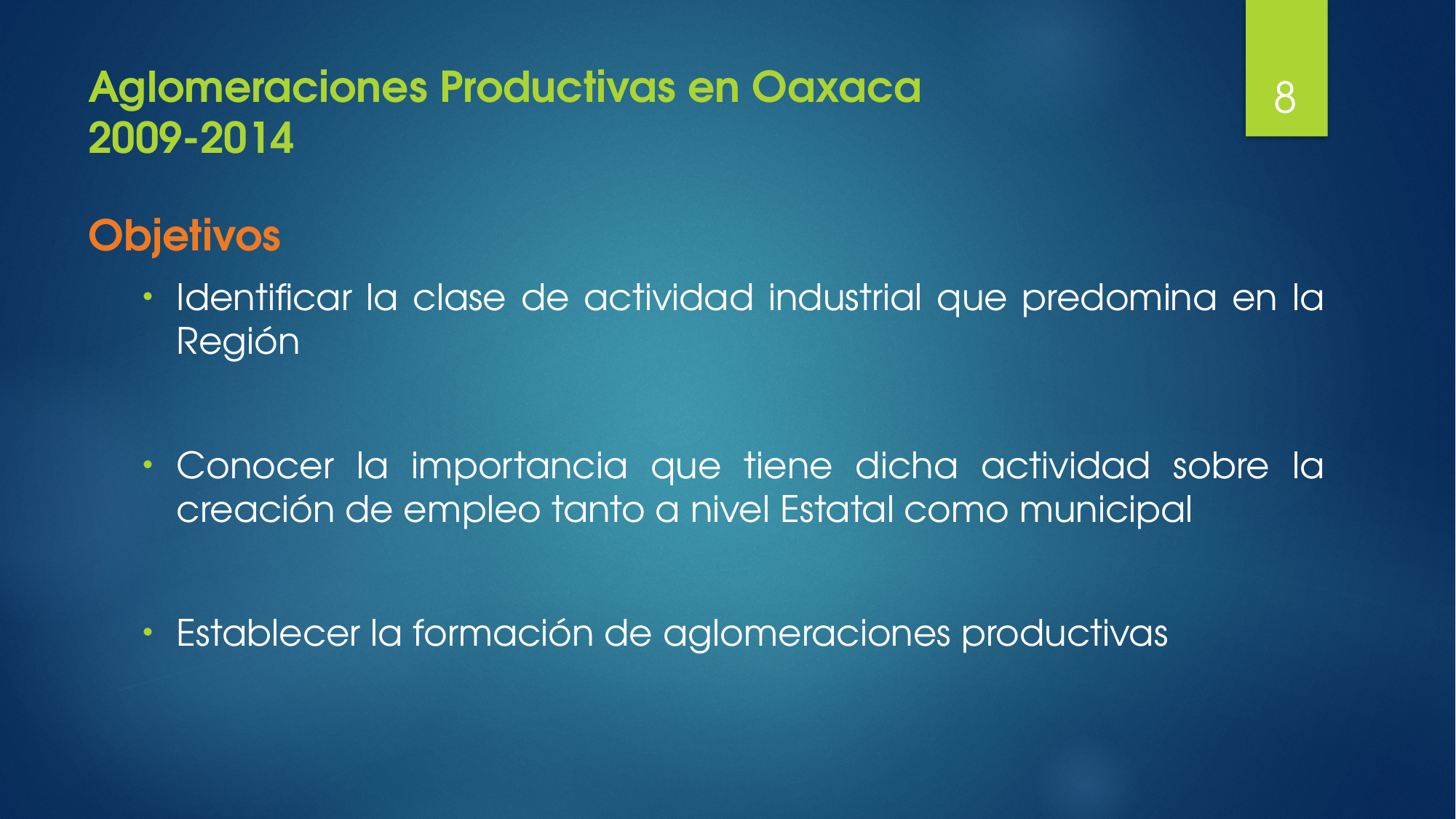

8
# Aglomeraciones Productivas en Oaxaca 2009-2014
Objetivos
Identificar la clase de actividad industrial que predomina en la Región

Conocer la importancia que tiene dicha actividad sobre la creación de empleo tanto a nivel Estatal como municipal

Establecer la formación de aglomeraciones productivas